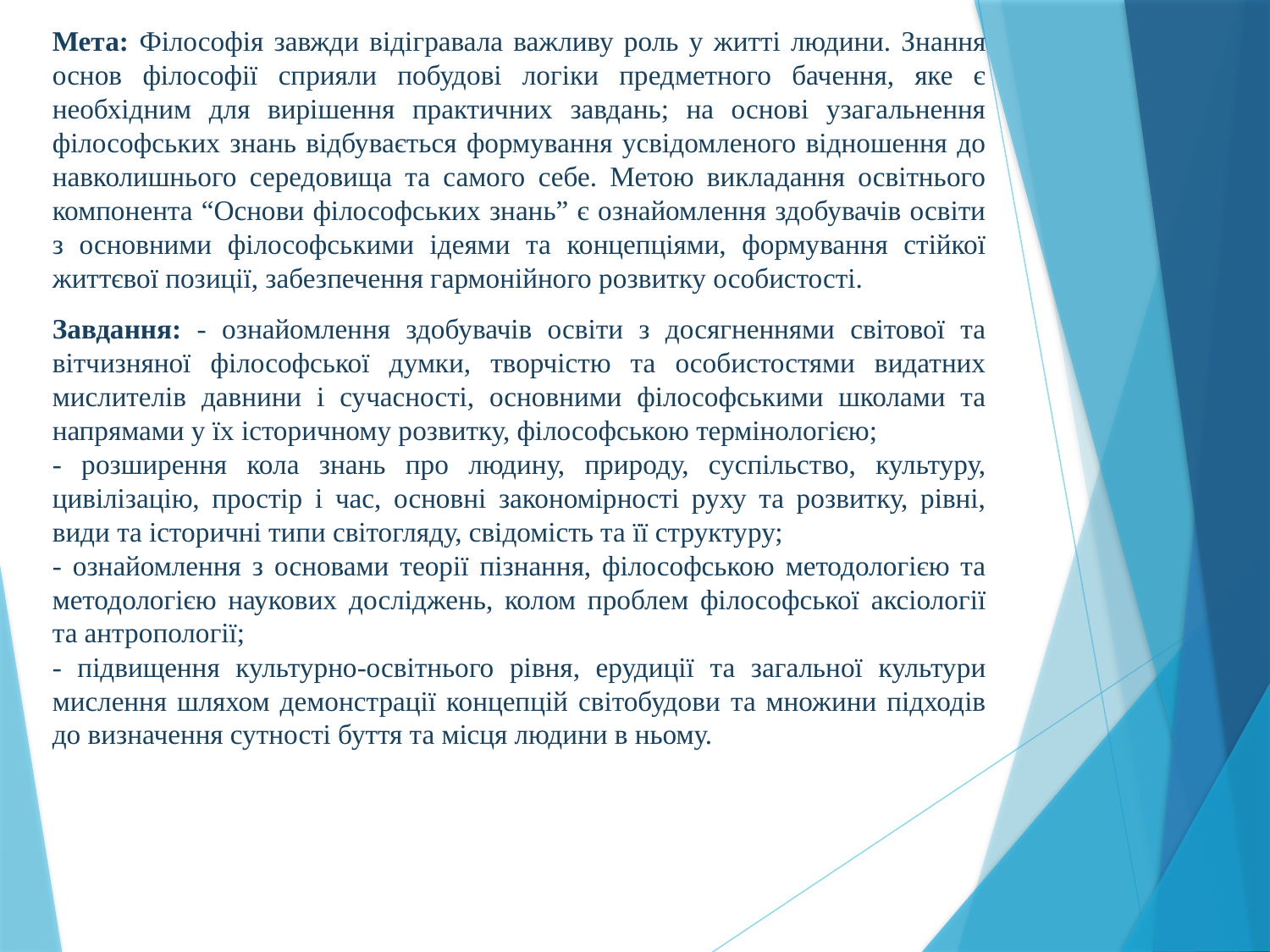

Мета: Філософія завжди відігравала важливу роль у житті людини. Знання основ філософії сприяли побудові логіки предметного бачення, яке є необхідним для вирішення практичних завдань; на основі узагальнення філософських знань відбувається формування усвідомленого відношення до навколишнього середовища та самого себе. Метою викладання освітнього компонента “Основи філософських знань” є ознайомлення здобувачів освіти з основними філософськими ідеями та концепціями, формування стійкої життєвої позиції, забезпечення гармонійного розвитку особистості.
Завдання: - ознайомлення здобувачів освіти з досягненнями світової та вітчизняної філософської думки, творчістю та особистостями видатних мислителів давнини і сучасності, основними філософськими школами та напрямами у їх історичному розвитку, філософською термінологією;
- розширення кола знань про людину, природу, суспільство, культуру, цивілізацію, простір і час, основні закономірності руху та розвитку, рівні, види та історичні типи світогляду, свідомість та її структуру;
- ознайомлення з основами теорії пізнання, філософською методологією та методологією наукових досліджень, колом проблем філософської аксіології та антропології;
- підвищення культурно-освітнього рівня, ерудиції та загальної культури мислення шляхом демонстрації концепцій світобудови та множини підходів до визначення сутності буття та місця людини в ньому.